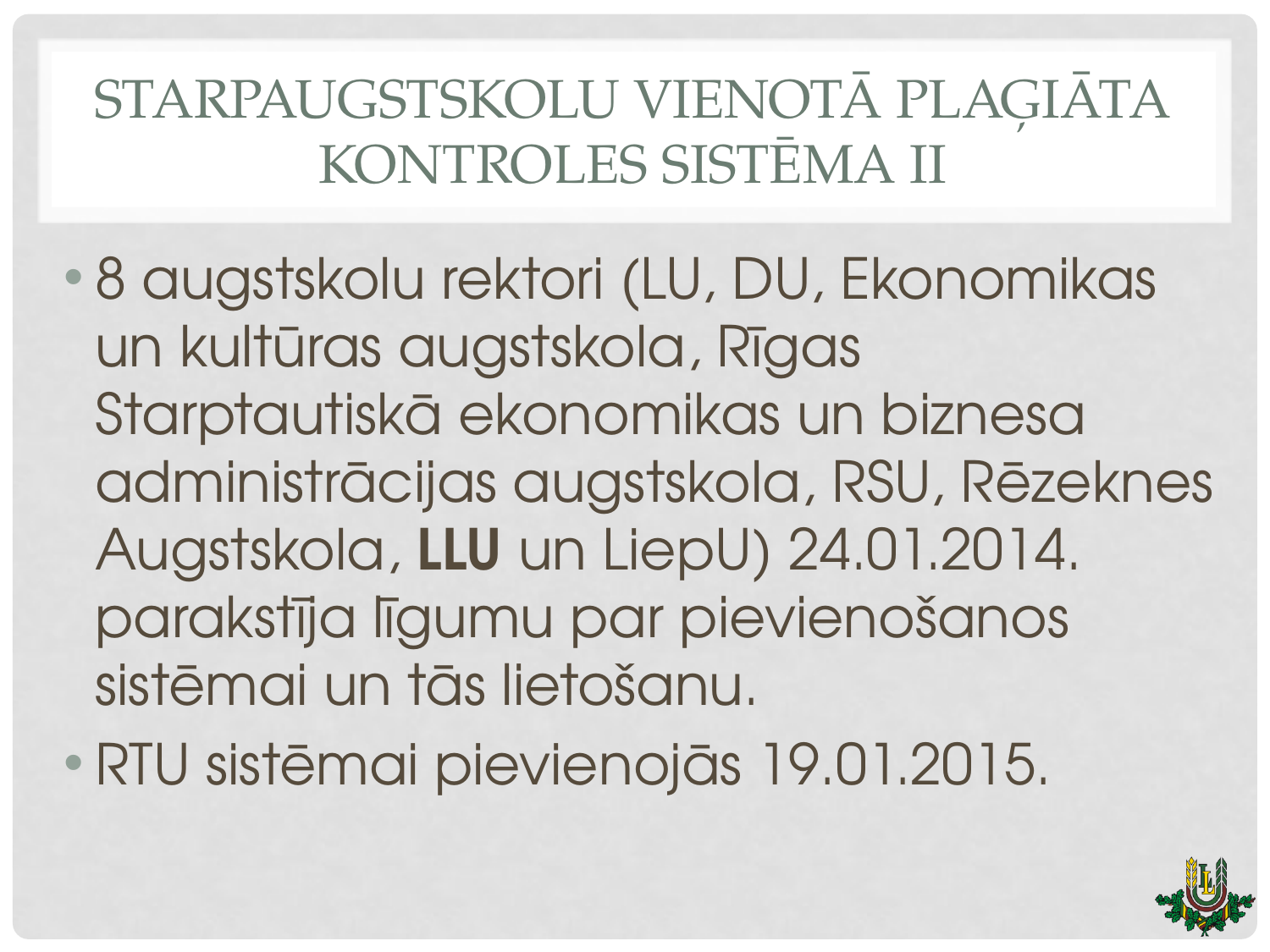

# starpaugstskolu viEnotĀ plaģiāta kontroles sistēma II
8 augstskolu rektori (LU, DU, Ekonomikas un kultūras augstskola, Rīgas Starptautiskā ekonomikas un biznesa administrācijas augstskola, RSU, Rēzeknes Augstskola, LLU un LiepU) 24.01.2014. parakstīja līgumu par pievienošanos sistēmai un tās lietošanu.
RTU sistēmai pievienojās 19.01.2015.